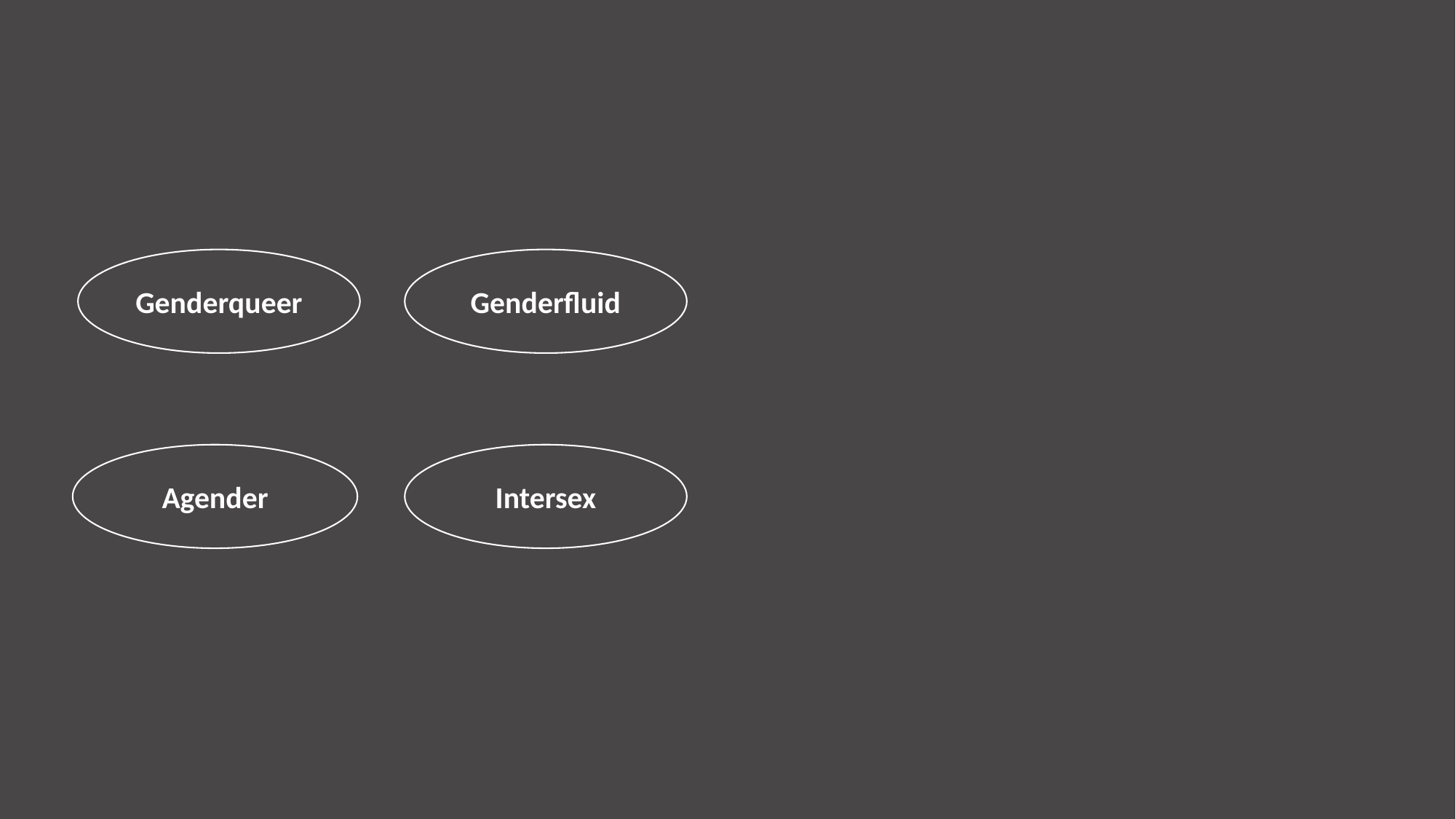

# some more gender terms
Genderqueer
Genderfluid
Intersex
Agender